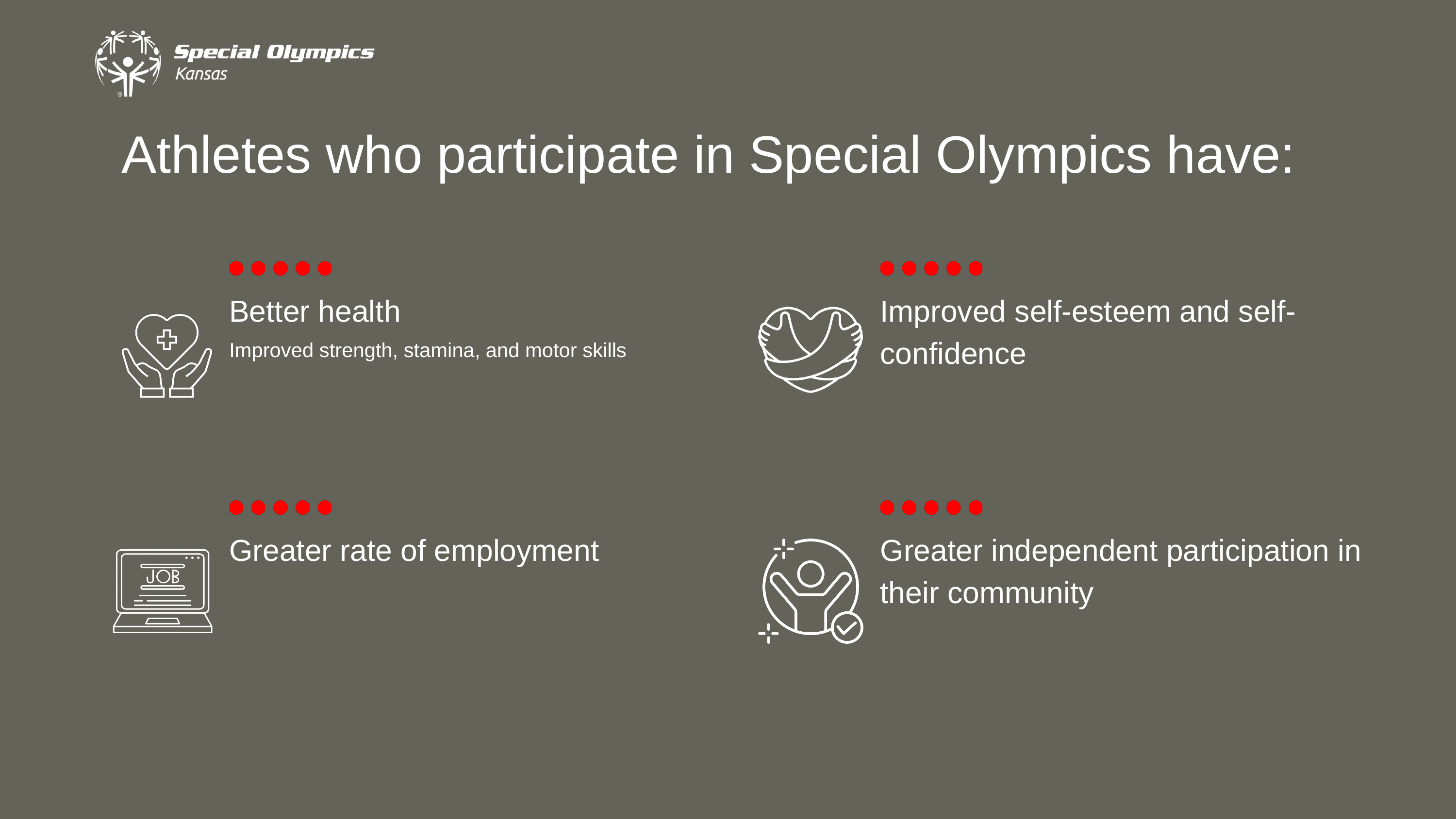

Athletes who participate in Special Olympics have:

Better health
Improved self-esteem and self-confidence

Improved strength, stamina, and motor skills

Greater rate of employment
Greater independent participation in their community